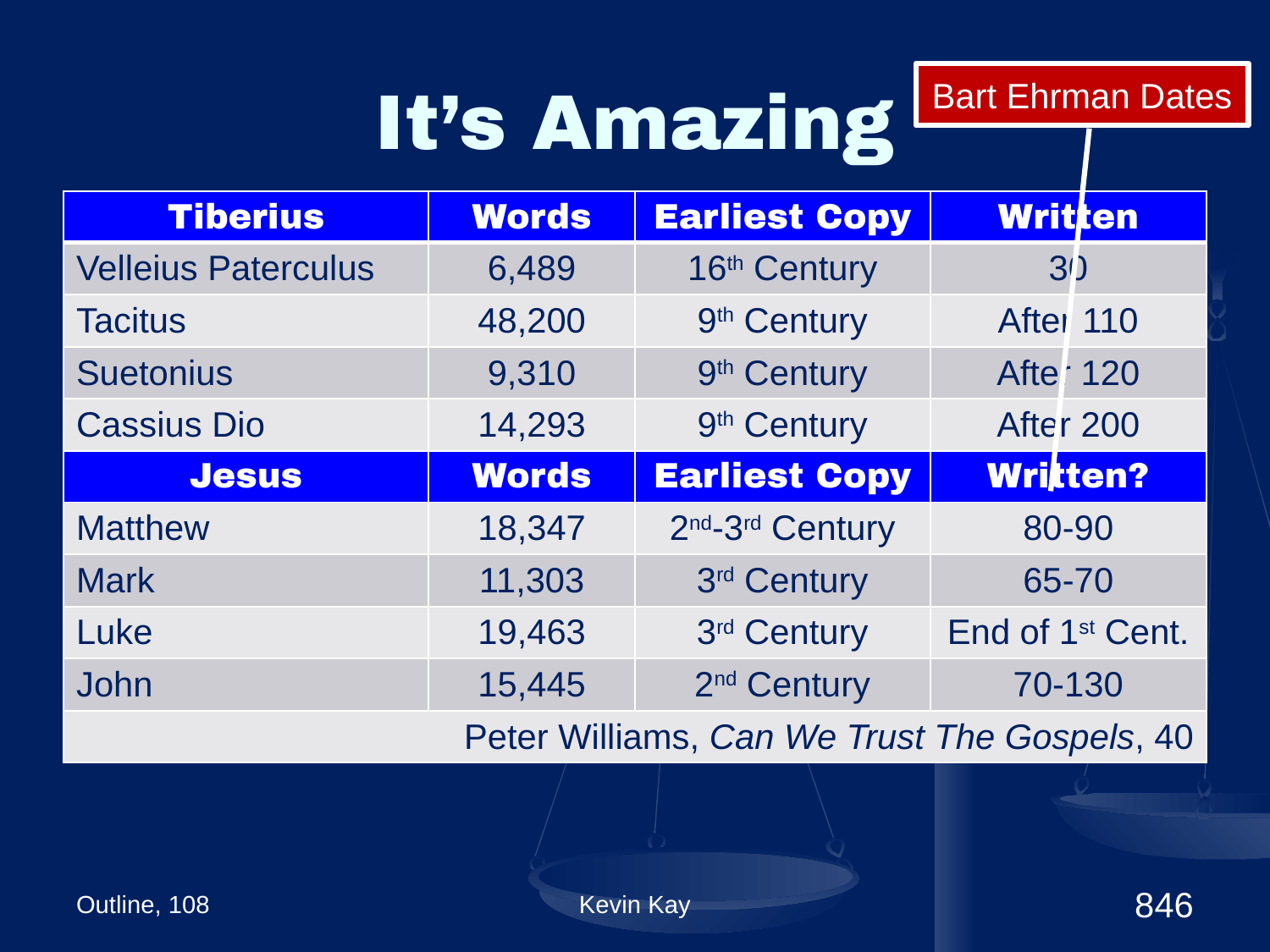

# It’s Amazing
Bart Ehrman Dates
| Tiberius | Words | Earliest Copy | Written |
| --- | --- | --- | --- |
| Velleius Paterculus | 6,489 | 16th Century | 30 |
| Tacitus | 48,200 | 9th Century | After 110 |
| Suetonius | 9,310 | 9th Century | After 120 |
| Cassius Dio | 14,293 | 9th Century | After 200 |
| Jesus | Words | Earliest Copy | Written? |
| Matthew | 18,347 | 2nd-3rd Century | 80-90 |
| Mark | 11,303 | 3rd Century | 65-70 |
| Luke | 19,463 | 3rd Century | End of 1st Cent. |
| John | 15,445 | 2nd Century | 70-130 |
| Peter Williams, Can We Trust The Gospels, 40 |  |  |  |
Outline, 108
Kevin Kay
846